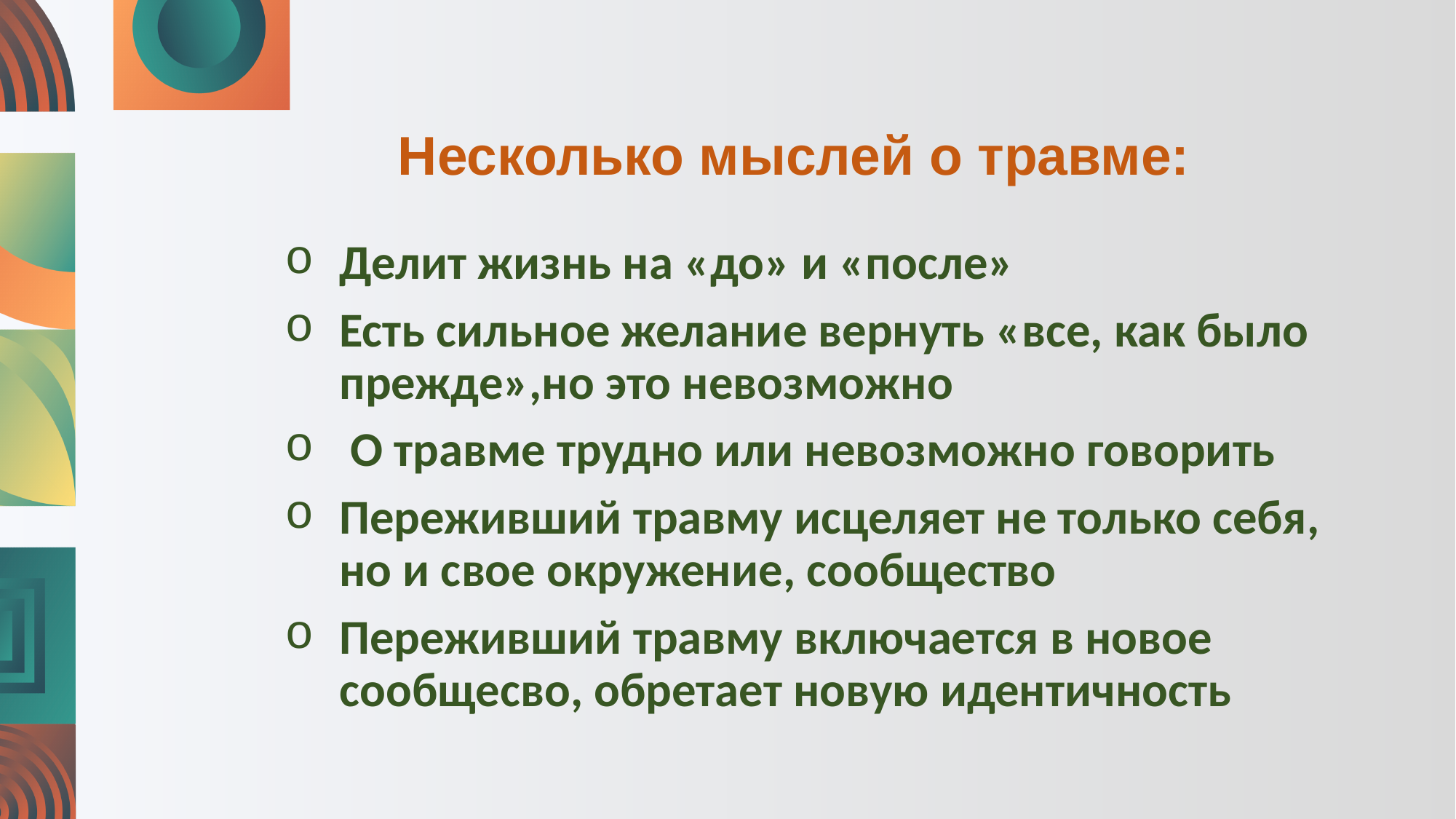

# Несколько мыслей о травме:
Делит жизнь на «до» и «после»
Есть сильное желание вернуть «все, как было прежде»,но это невозможно
 О травме трудно или невозможно говорить
Переживший травму исцеляет не только себя, но и свое окружение, сообщество
Переживший травму включается в новое сообщесво, обретает новую идентичность